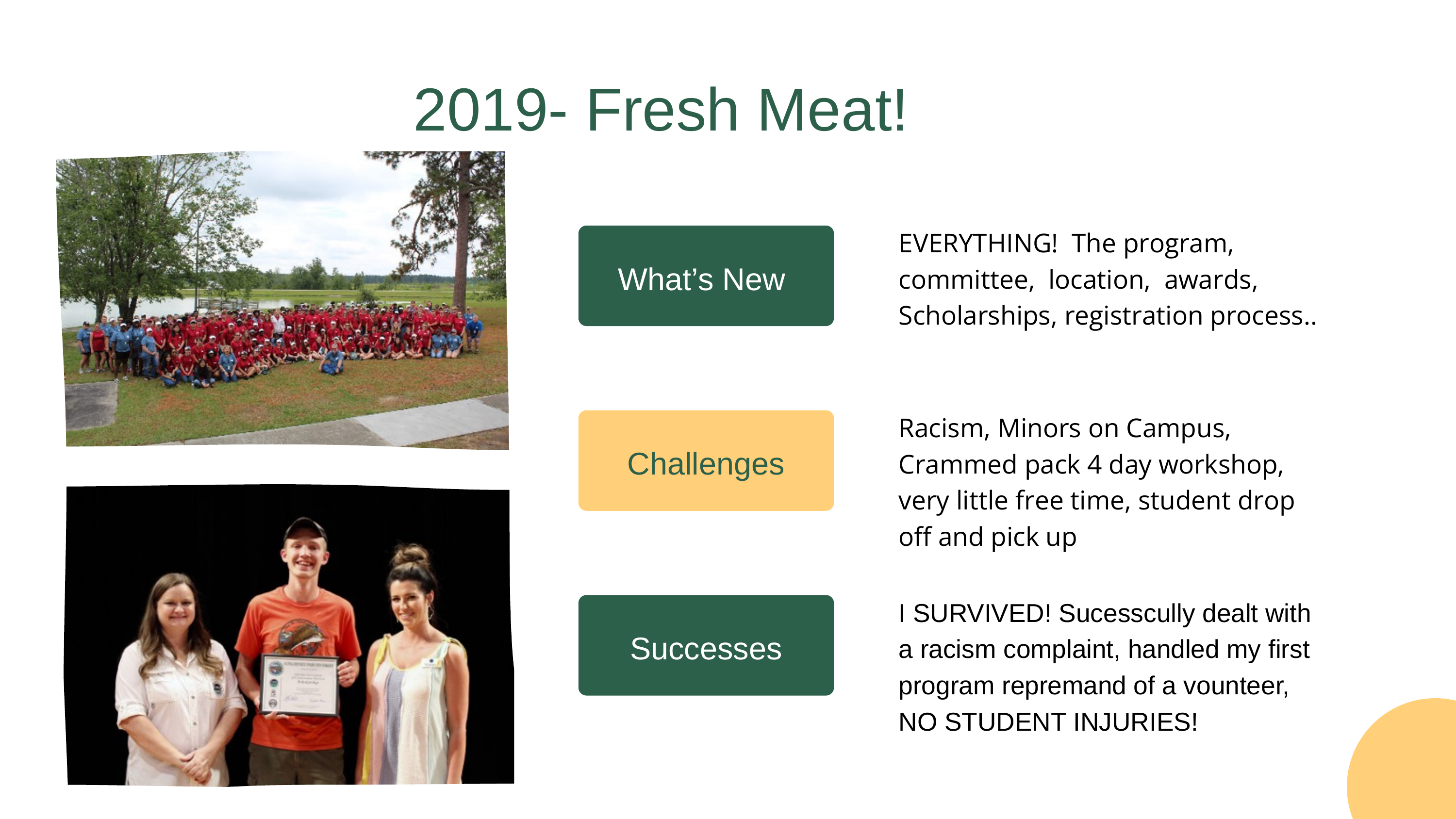

2019- Fresh Meat!

EVERYTHING!  The program, committee,  location,  awards, Scholarships, registration process..

What’s New
Racism, Minors on Campus, Crammed pack 4 day workshop, very little free time, student drop off and pick up

Challenges
I SURVIVED! Sucesscully dealt with a racism complaint, handled my first program repremand of a vounteer, NO STUDENT INJURIES!

Successes